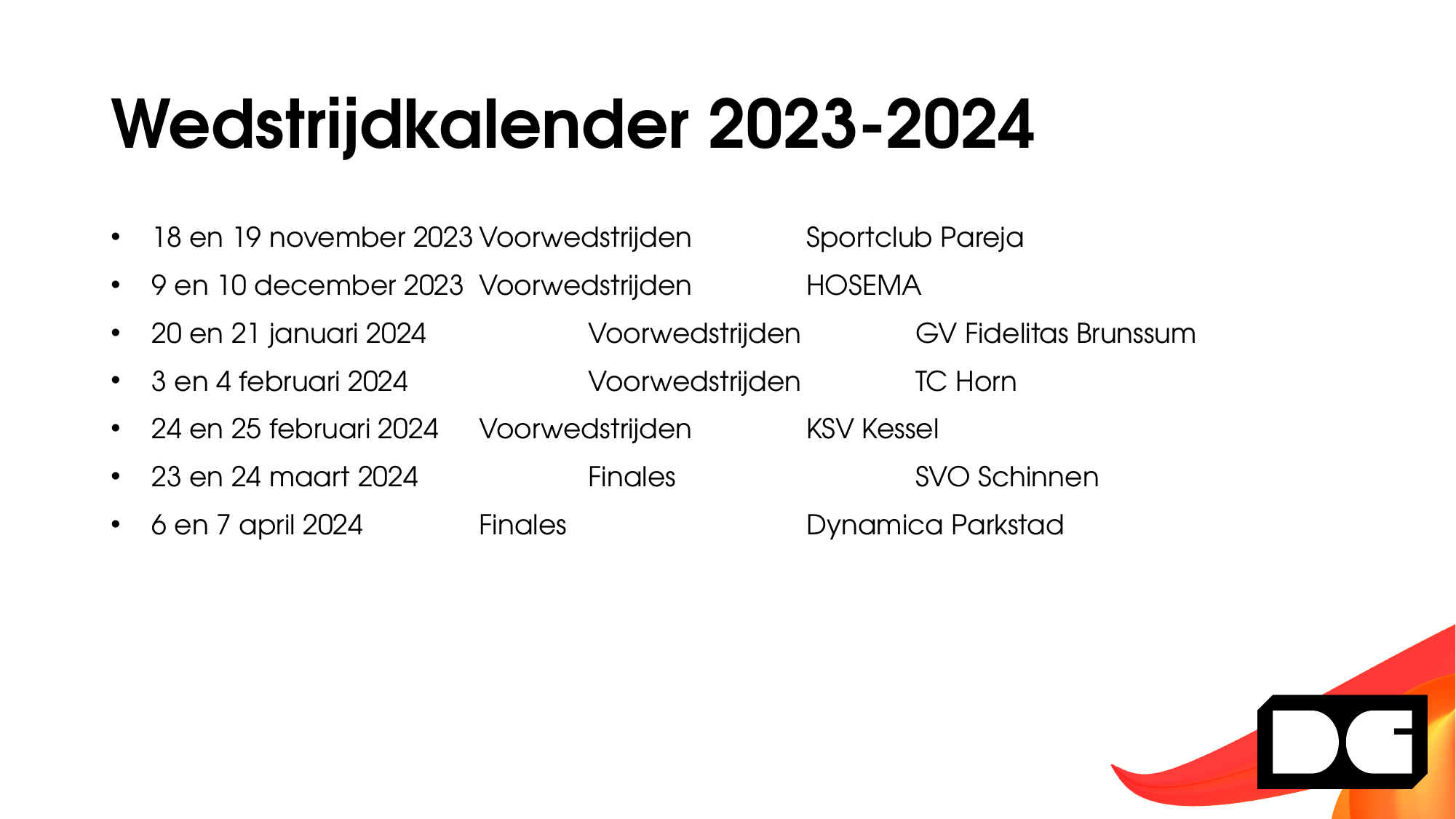

# Wedstrijdkalender 2023-2024
18 en 19 november 2023	Voorwedstrijden		Sportclub Pareja
9 en 10 december 2023	Voorwedstrijden		HOSEMA
20 en 21 januari 2024		Voorwedstrijden		GV Fidelitas Brunssum
3 en 4 februari 2024		Voorwedstrijden		TC Horn
24 en 25 februari 2024	Voorwedstrijden		KSV Kessel
23 en 24 maart 2024		Finales			SVO Schinnen
6 en 7 april 2024		Finales			Dynamica Parkstad